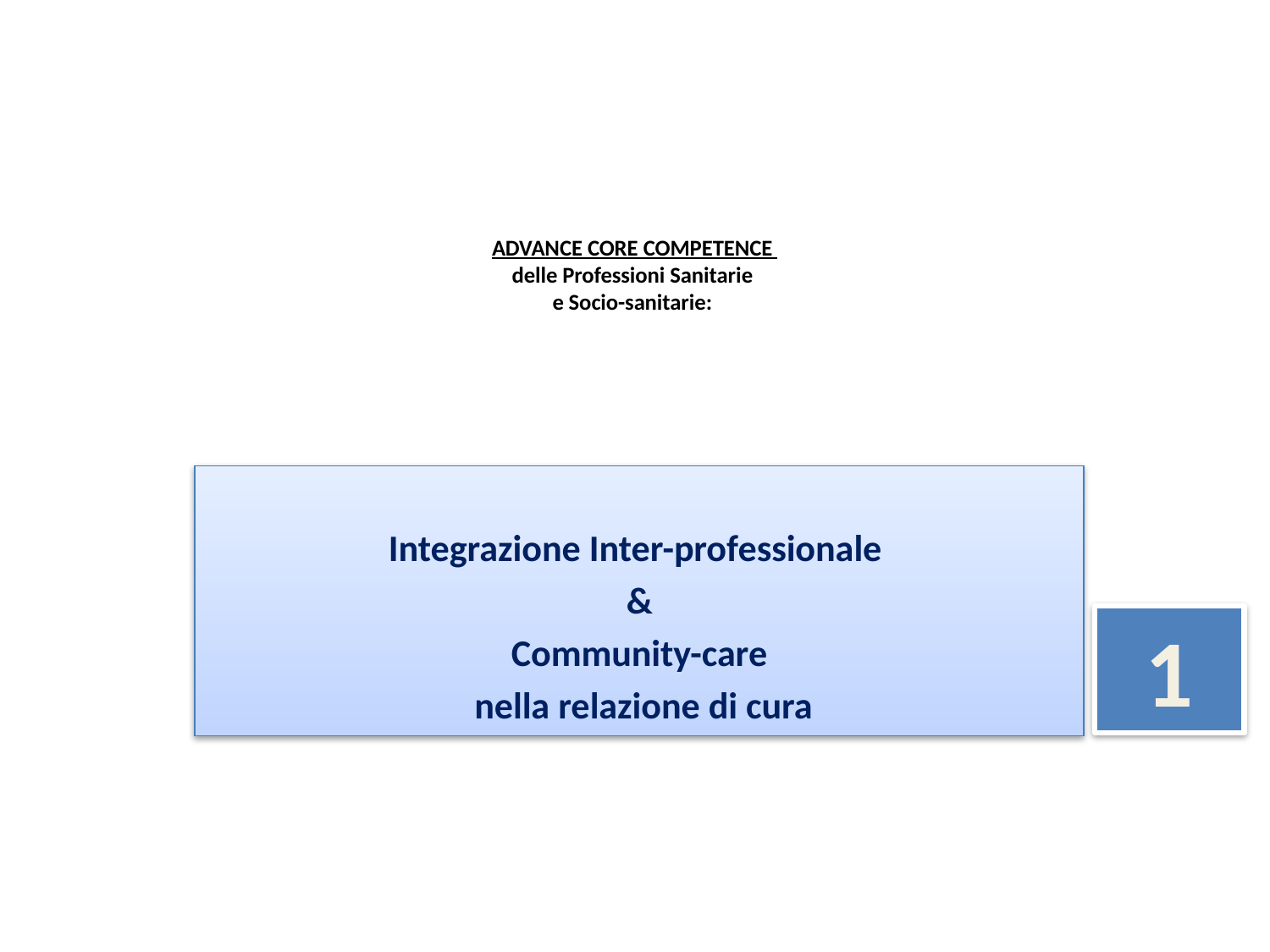

# ADVANCE CORE COMPETENCE delle Professioni Sanitarie e Socio-sanitarie:

Integrazione Inter-professionale
&
Community-care
 nella relazione di cura

1